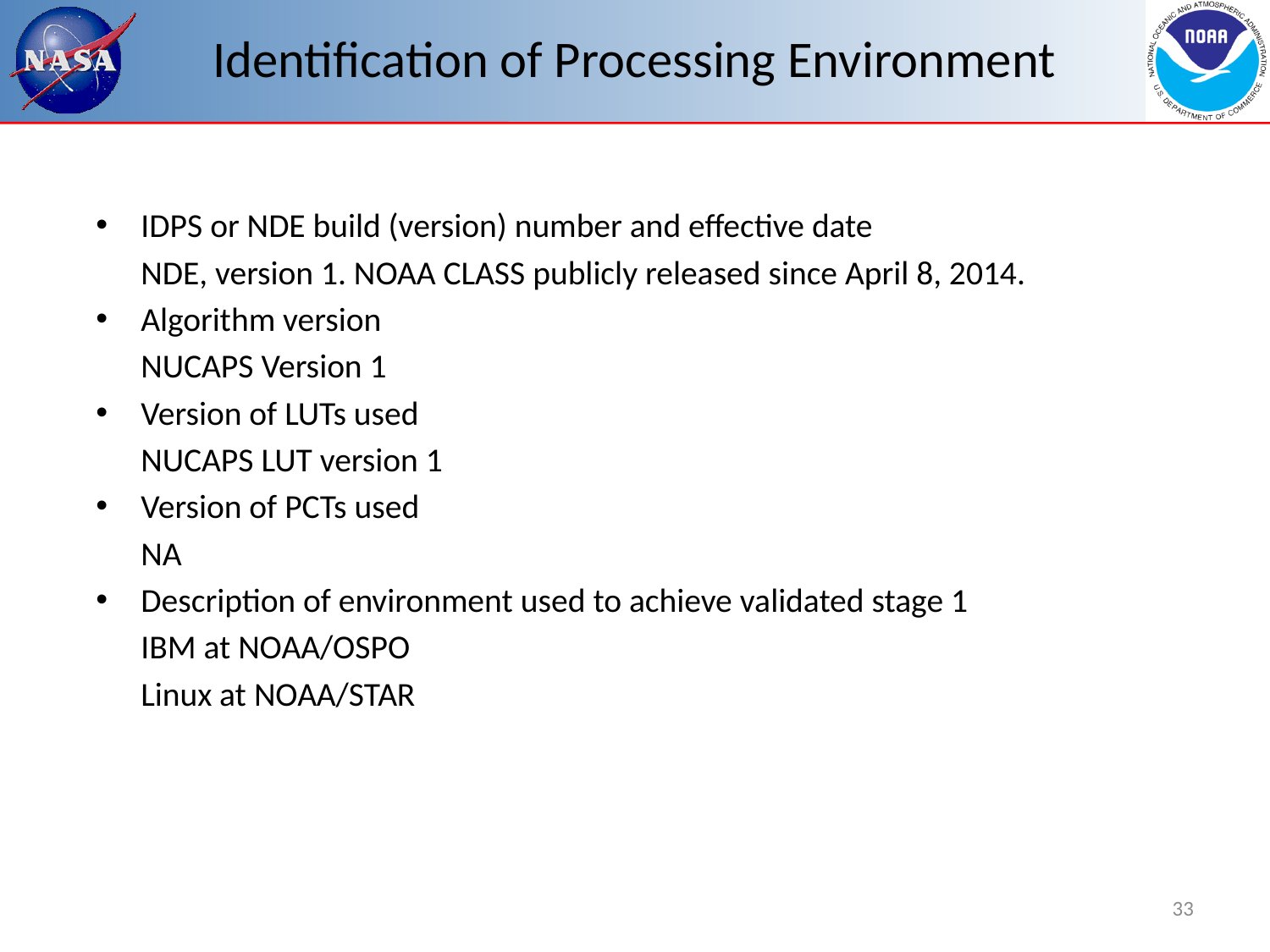

# Identification of Processing Environment
IDPS or NDE build (version) number and effective date
		NDE, version 1. NOAA CLASS publicly released since April 8, 2014.
Algorithm version
		NUCAPS Version 1
Version of LUTs used
		NUCAPS LUT version 1
Version of PCTs used
		NA
Description of environment used to achieve validated stage 1
		IBM at NOAA/OSPO
		Linux at NOAA/STAR

33